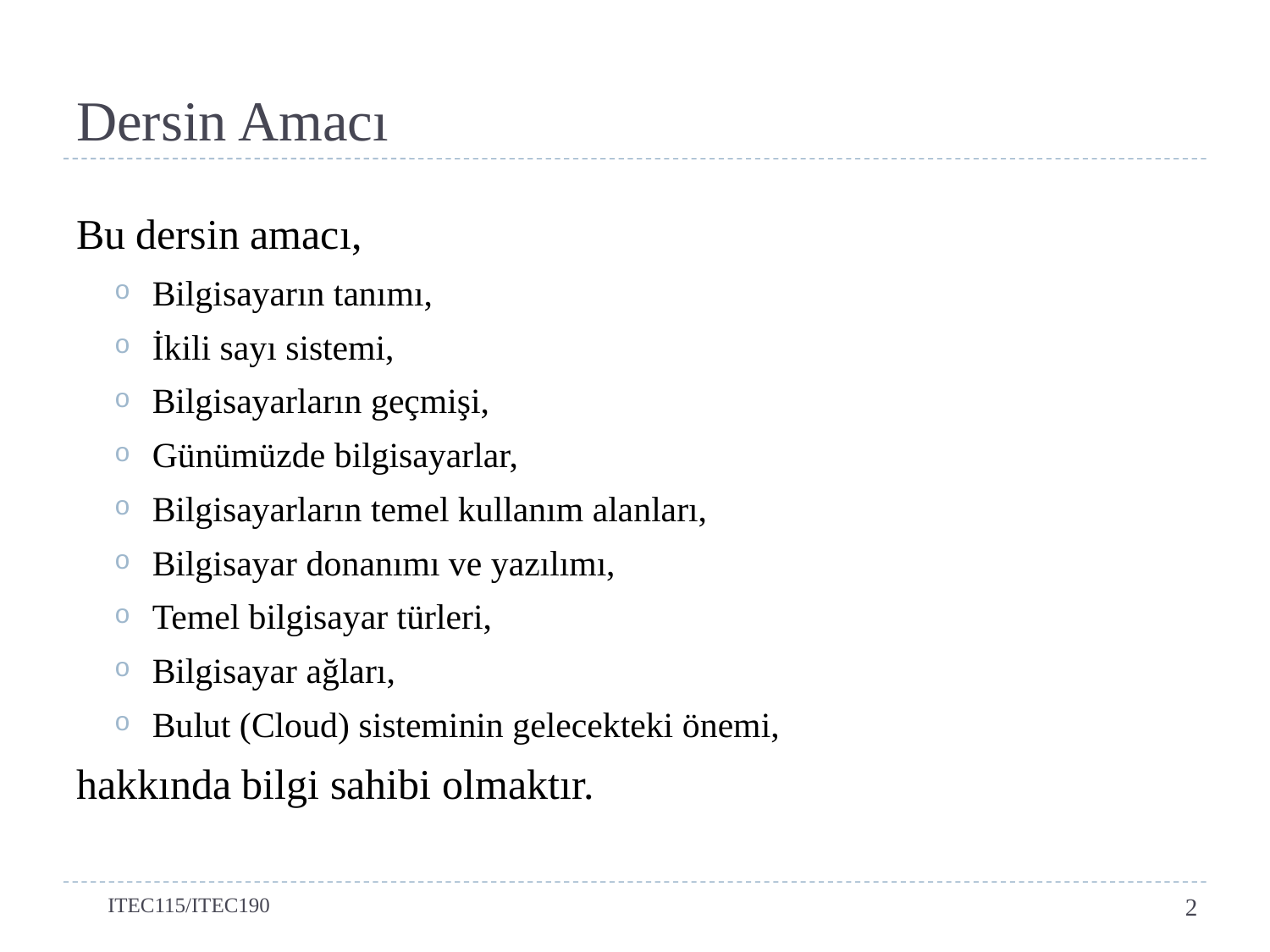

# Dersin Amacı
Bu dersin amacı,
Bilgisayarın tanımı,
İkili sayı sistemi,
Bilgisayarların geçmişi,
Günümüzde bilgisayarlar,
Bilgisayarların temel kullanım alanları,
Bilgisayar donanımı ve yazılımı,
Temel bilgisayar türleri,
Bilgisayar ağları,
Bulut (Cloud) sisteminin gelecekteki önemi,
hakkında bilgi sahibi olmaktır.

ITEC115/ITEC190
2